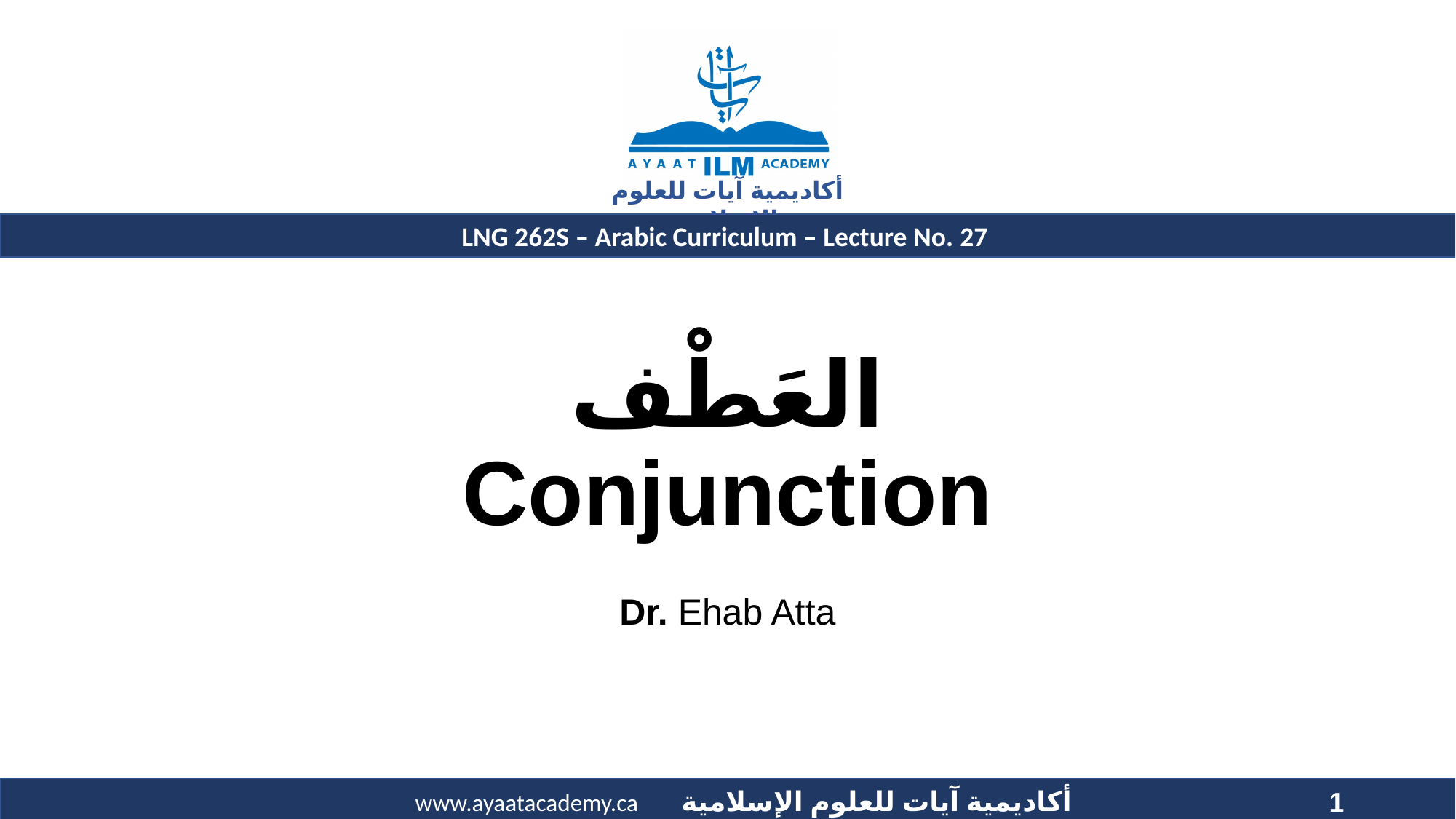

# العَطْف Conjunction
Dr. Ehab Atta
1